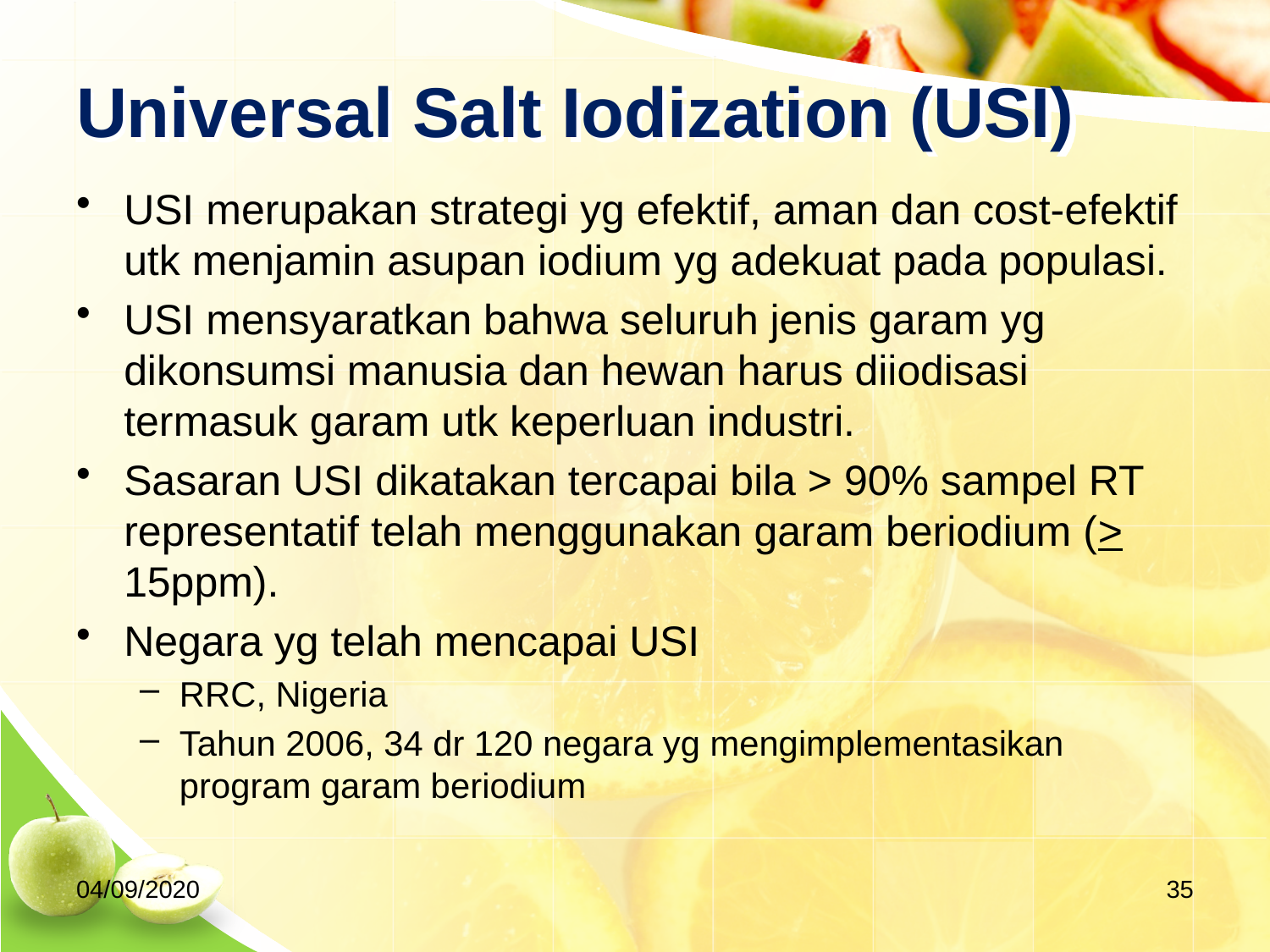

# Universal Salt Iodization (USI)
USI merupakan strategi yg efektif, aman dan cost-efektif utk menjamin asupan iodium yg adekuat pada populasi.
USI mensyaratkan bahwa seluruh jenis garam yg dikonsumsi manusia dan hewan harus diiodisasi termasuk garam utk keperluan industri.
Sasaran USI dikatakan tercapai bila > 90% sampel RT representatif telah menggunakan garam beriodium (> 15ppm).
Negara yg telah mencapai USI
RRC, Nigeria
Tahun 2006, 34 dr 120 negara yg mengimplementasikan program garam beriodium
04/09/2020
35